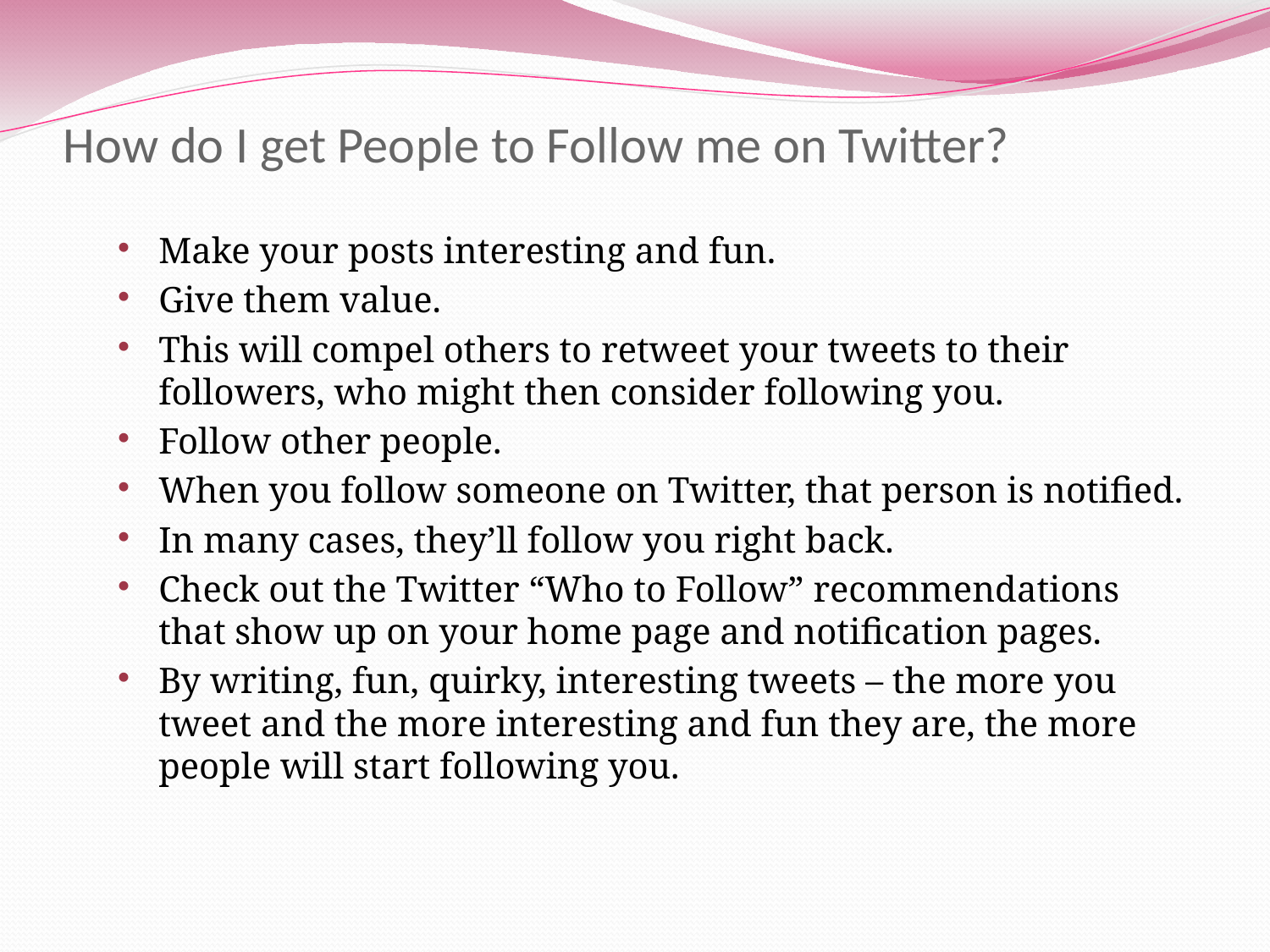

# How do I get People to Follow me on Twitter?
Make your posts interesting and fun.
Give them value.
This will compel others to retweet your tweets to their followers, who might then consider following you.
Follow other people.
When you follow someone on Twitter, that person is notified.
In many cases, they’ll follow you right back.
Check out the Twitter “Who to Follow” recommendations that show up on your home page and notification pages.
By writing, fun, quirky, interesting tweets – the more you tweet and the more interesting and fun they are, the more people will start following you.